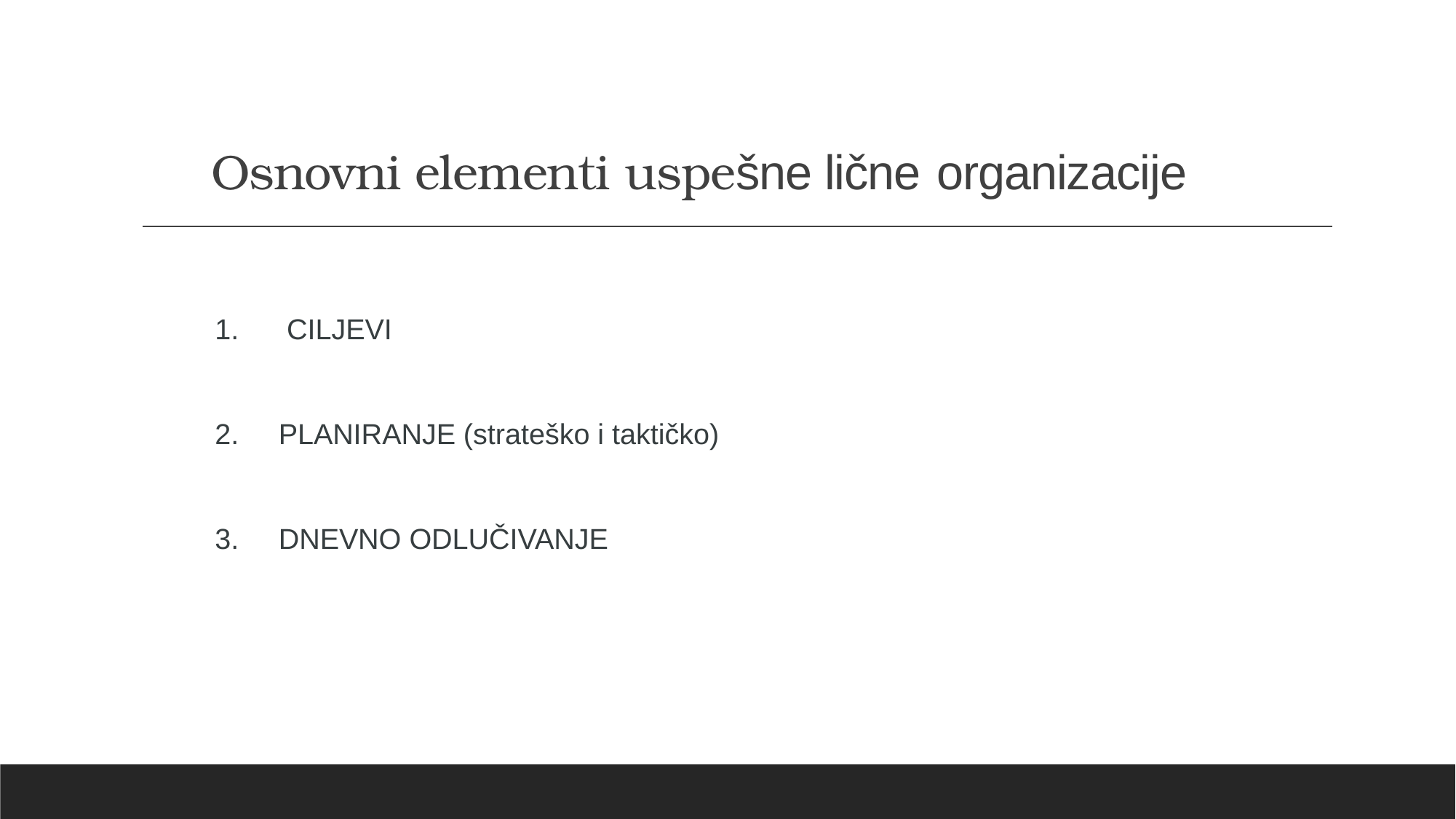

# Osnovni elementi uspešne lične organizacije
1.      CILJEVI

2.	PLANIRANJE (strateško i taktičko)

3.	DNEVNO ODLUČIVANJE